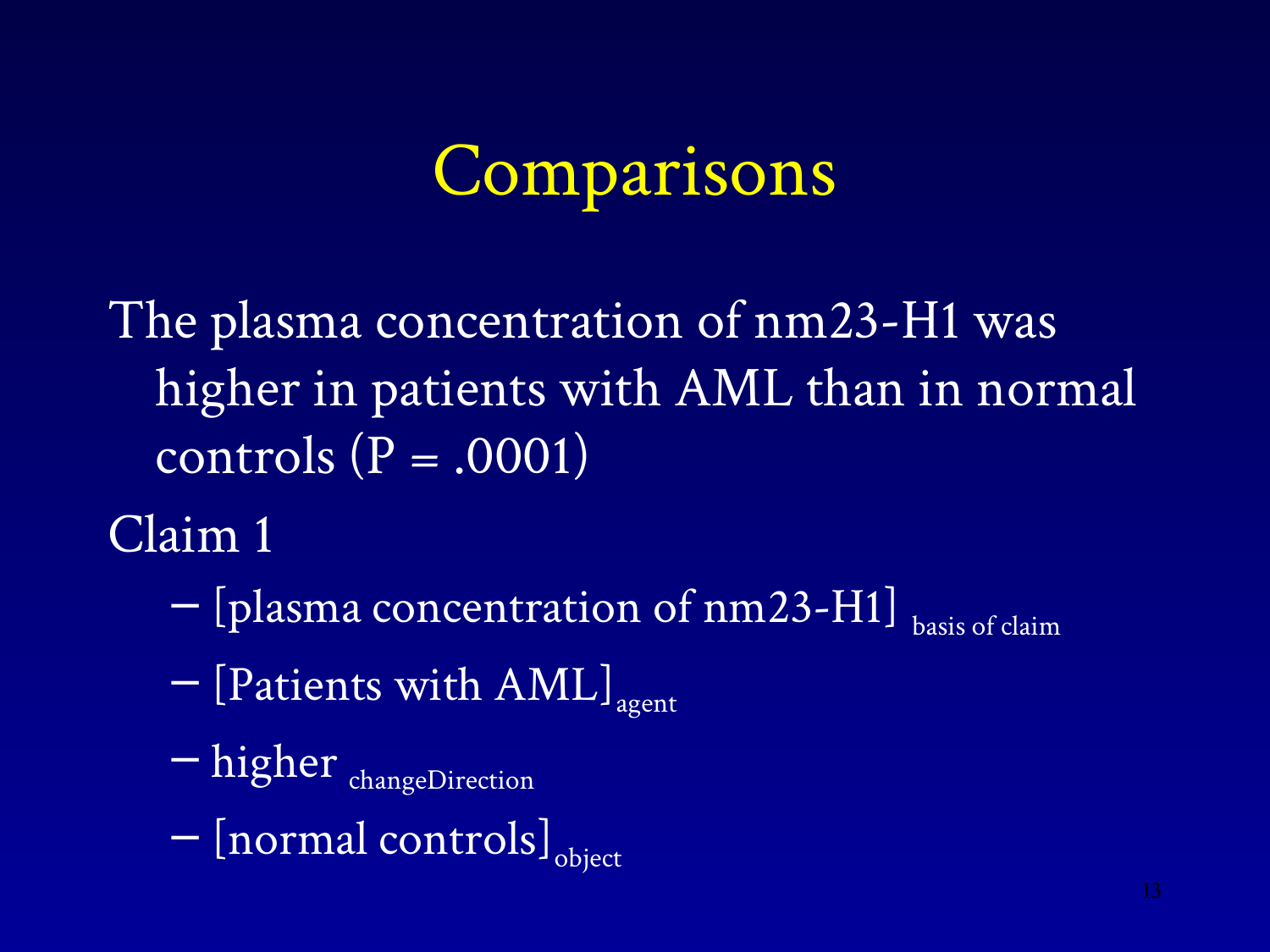

# Comparisons
The plasma concentration of nm23-H1 was higher in patients with AML than in normal controls (P = .0001)
Claim 1
[plasma concentration of nm23-H1] basis of claim
[Patients with AML]agent
higher changeDirection
[normal controls]object

13